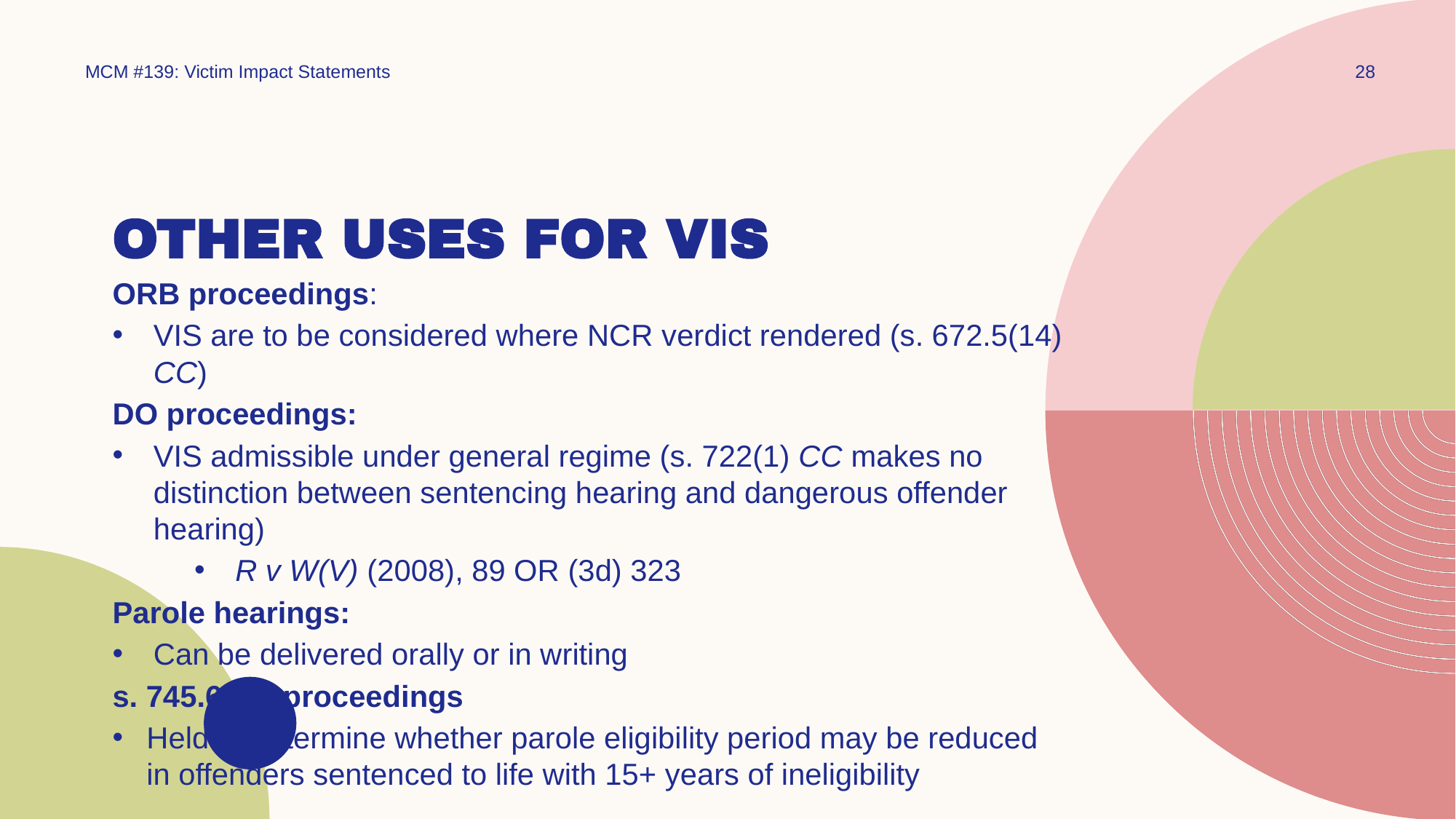

MCM #139: Victim Impact Statements
28
# OTHER Uses for VIS
ORB proceedings:
VIS are to be considered where NCR verdict rendered (s. 672.5(14) CC)
DO proceedings:
VIS admissible under general regime (s. 722(1) CC makes no distinction between sentencing hearing and dangerous offender hearing)
R v W(V) (2008), 89 OR (3d) 323
Parole hearings:
Can be delivered orally or in writing
s. 745.6 CC proceedings
Held to determine whether parole eligibility period may be reduced in offenders sentenced to life with 15+ years of ineligibility